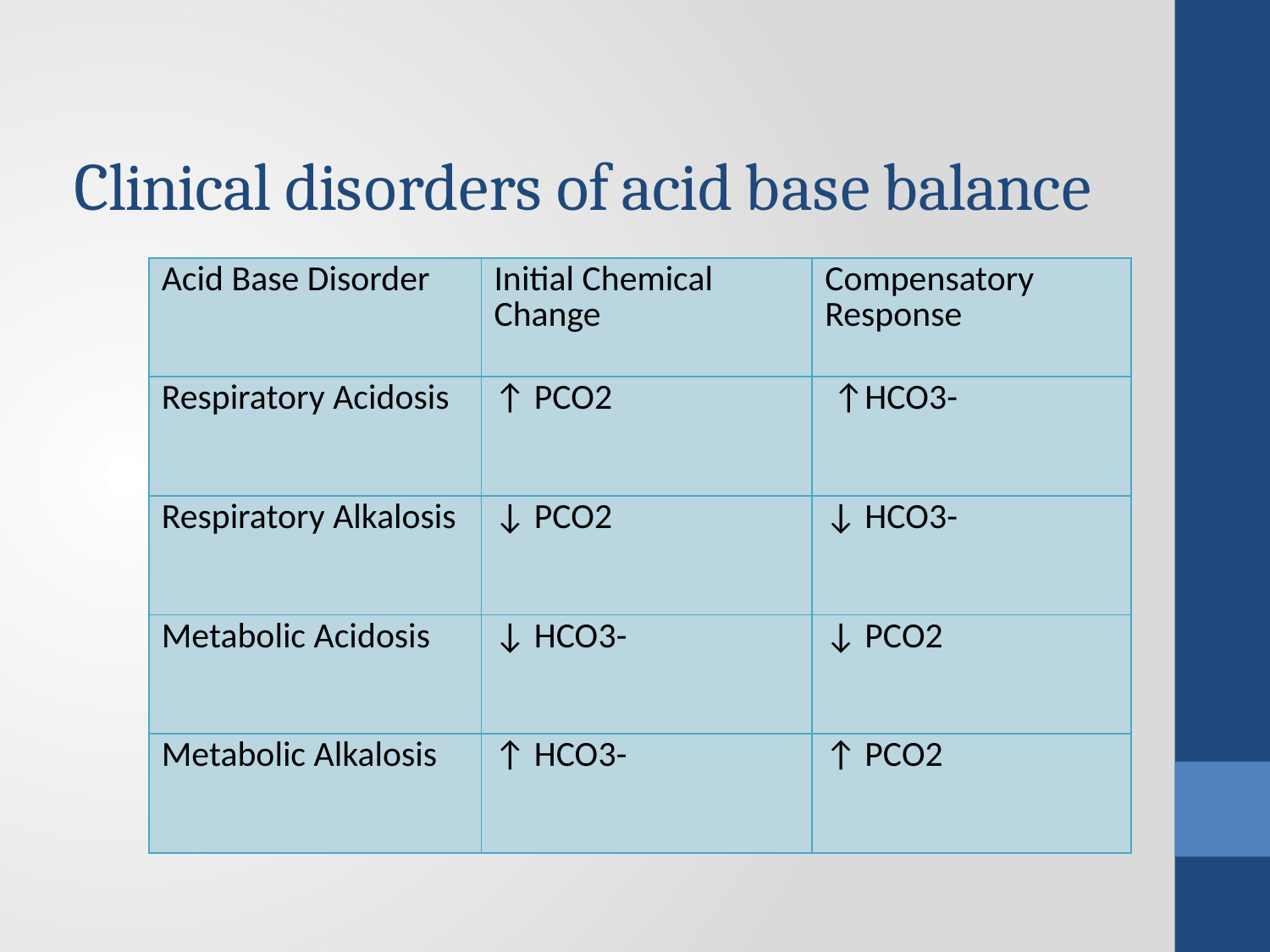

# Clinical disorders of acid base balance
| Acid Base Disorder | Initial Chemical Change | Compensatory Response |
| --- | --- | --- |
| Respiratory Acidosis | ↑ PCO2 | ↑HCO3- |
| Respiratory Alkalosis | ↓ PCO2 | ↓ HCO3- |
| Metabolic Acidosis | ↓ HCO3- | ↓ PCO2 |
| Metabolic Alkalosis | ↑ HCO3- | ↑ PCO2 |